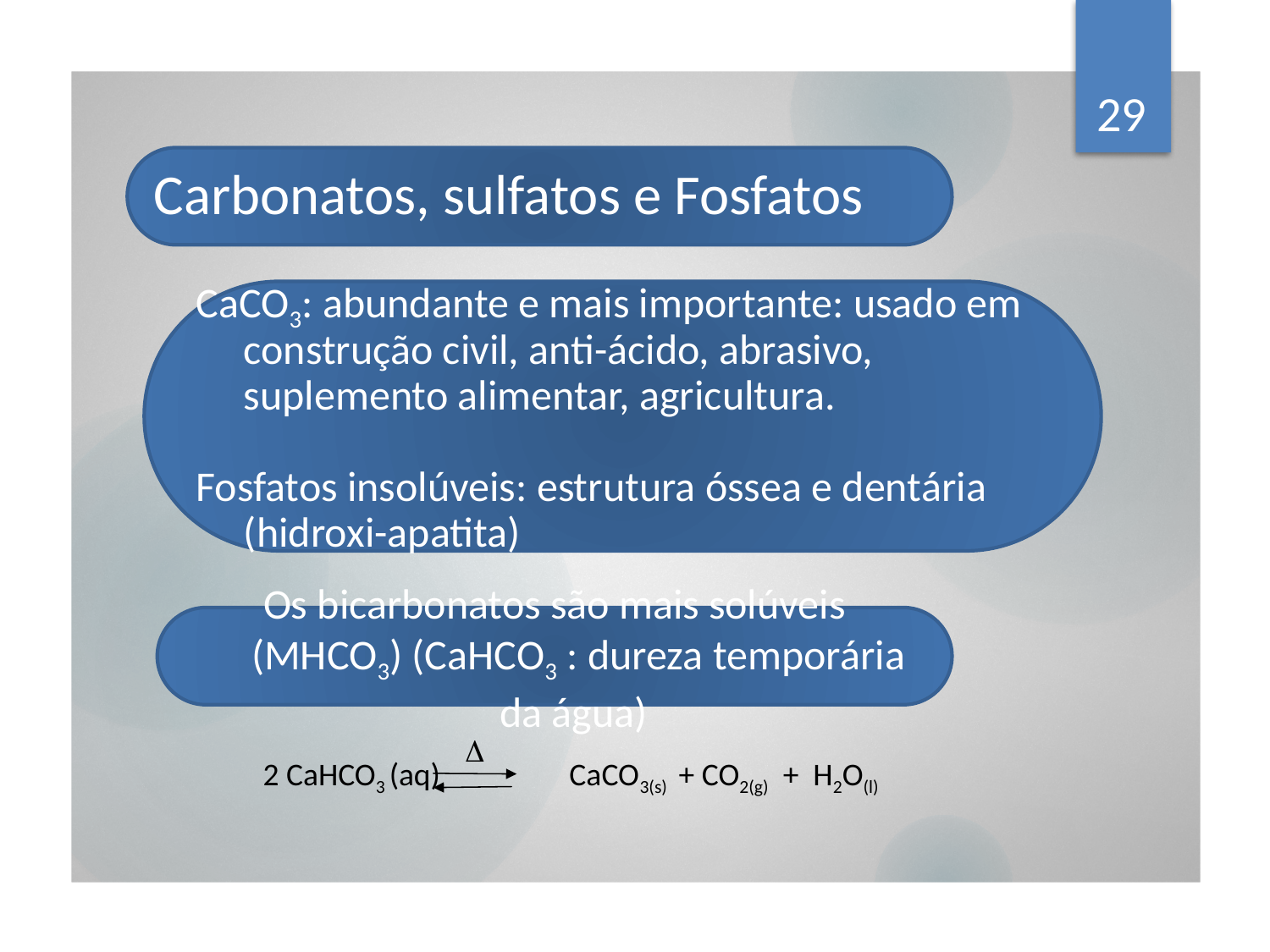

29
Carbonatos, sulfatos e Fosfatos
CaCO3: abundante e mais importante: usado em construção civil, anti-ácido, abrasivo, suplemento alimentar, agricultura.

Fosfatos insolúveis: estrutura óssea e dentária (hidroxi-apatita)
Os bicarbonatos são mais solúveis (MHCO3) (CaHCO3 : dureza temporária da água)
Δ
2 CaHCO3 (aq)                  CaCO3(s)  + CO2(g)  +  H2O(l)